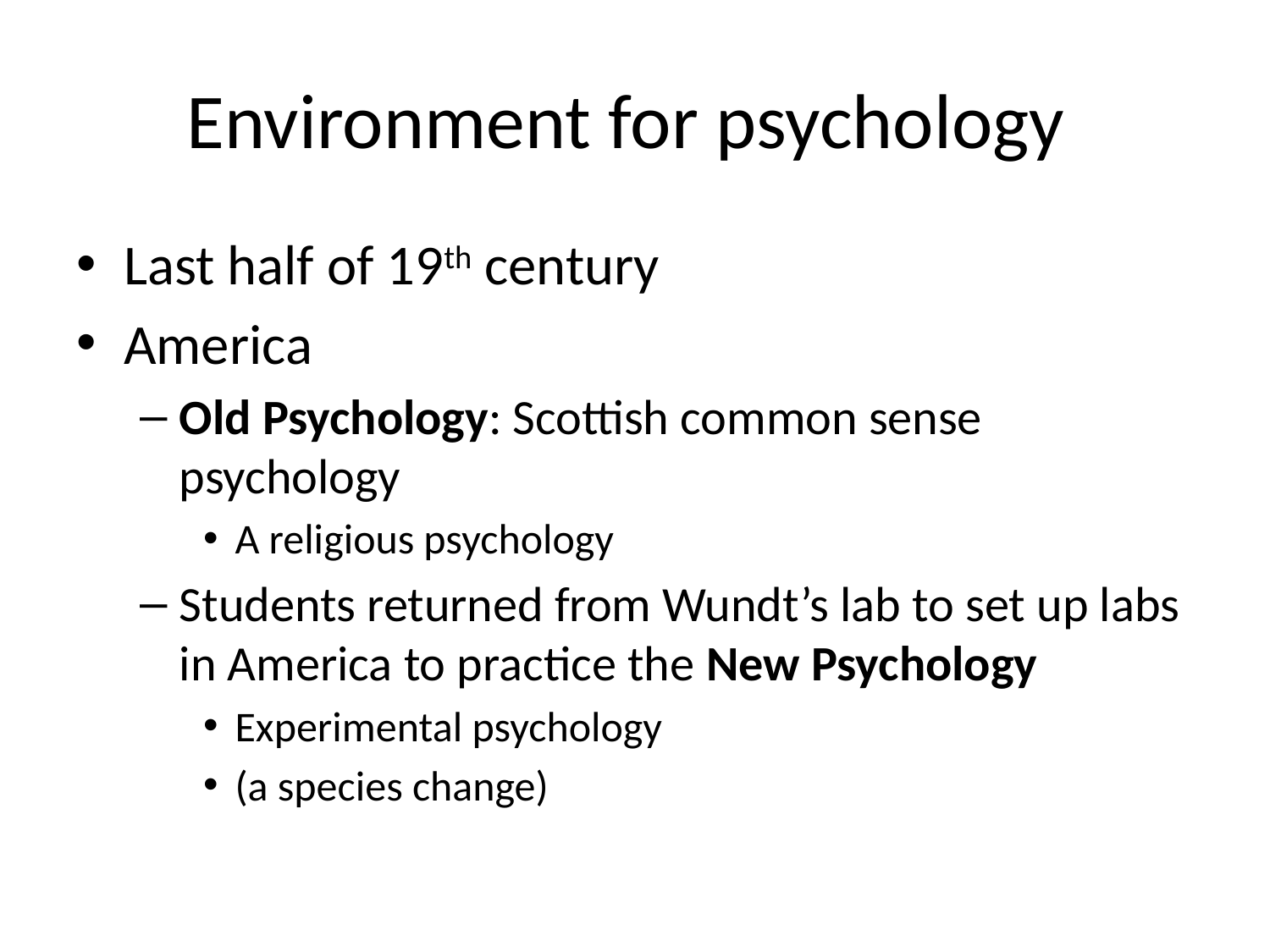

# Environment for psychology
Last half of 19th century
America
Old Psychology: Scottish common sense psychology
A religious psychology
Students returned from Wundt’s lab to set up labs in America to practice the New Psychology
Experimental psychology
(a species change)